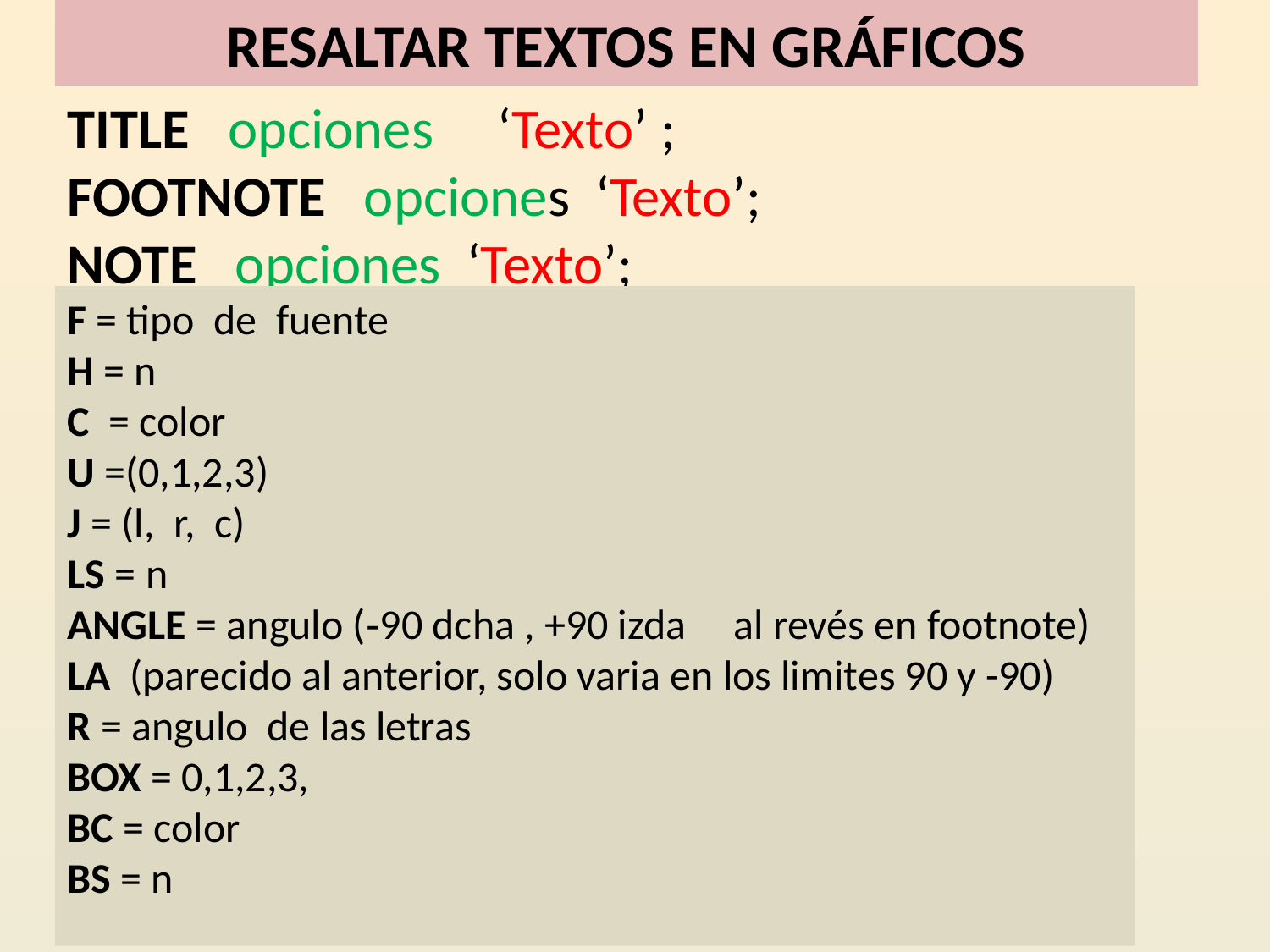

# RESALTAR TEXTOS EN GRÁFICOS
TITLE   opciones     ‘Texto’ ;
FOOTNOTE   opciones  ‘Texto’;
NOTE   opciones  ‘Texto’;

F = tipo  de  fuente
H = n
C  = color
U =(0,1,2,3)
J = (l,  r,  c)
LS = n
ANGLE = angulo (‑90 dcha , +90 izda     al revés en footnote)
LA  (parecido al anterior, solo varia en los limites 90 y -90)
R = angulo  de las letras
BOX = 0,1,2,3,
BC = color
BS = n